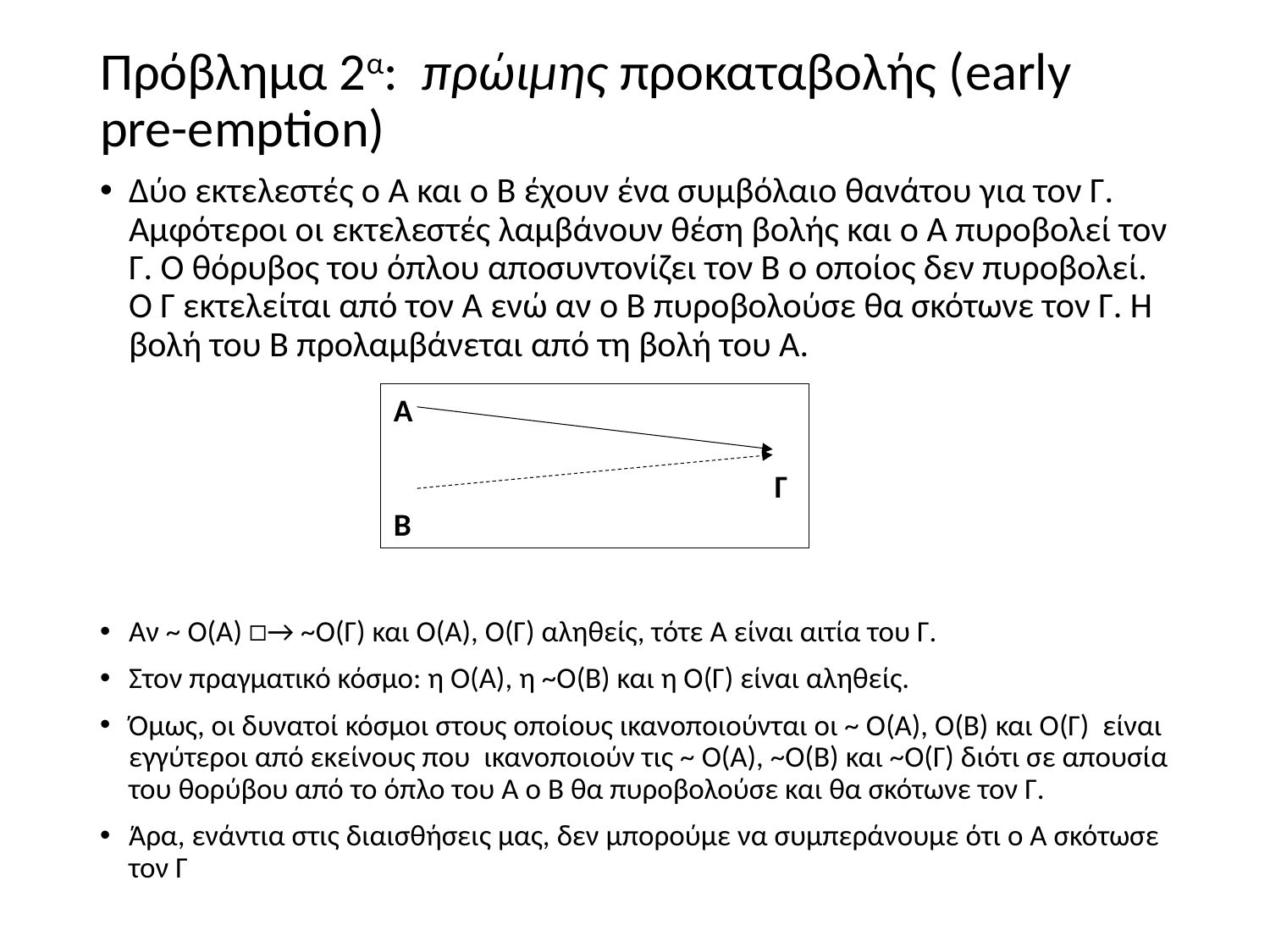

# Πρόβλημα 2α:  πρώιμης προκαταβολής (early pre-emption)
Δύο εκτελεστές ο Α και ο Β έχουν ένα συμβόλαιο θανάτου για τον Γ. Αμφότεροι οι εκτελεστές λαμβάνουν θέση βολής και ο Α πυροβολεί τον Γ. Ο θόρυβος του όπλου αποσυντονίζει τον Β ο οποίος δεν πυροβολεί. Ο Γ εκτελείται από τον Α ενώ αν ο Β πυροβολούσε θα σκότωνε τον Γ. Η βολή του Β προλαμβάνεται από τη βολή του Α.

Αν ~ Ο(Α) ◻→ ~Ο(Γ) και Ο(Α), Ο(Γ) αληθείς, τότε Α είναι αιτία του Γ.
Στον πραγματικό κόσμο: η Ο(Α), η ~Ο(Β) και η Ο(Γ) είναι αληθείς.
Όμως, οι δυνατοί κόσμοι στους οποίους ικανοποιούνται οι ~ Ο(Α), Ο(Β) και Ο(Γ)  είναι εγγύτεροι από εκείνους που  ικανοποιούν τις ~ Ο(Α), ~Ο(Β) και ~Ο(Γ) διότι σε απουσία του θορύβου από το όπλο του Α ο Β θα πυροβολούσε και θα σκότωνε τον Γ.
Άρα, ενάντια στις διαισθήσεις μας, δεν μπορούμε να συμπεράνουμε ότι ο Α σκότωσε τον Γ

Α
						Γ
Β